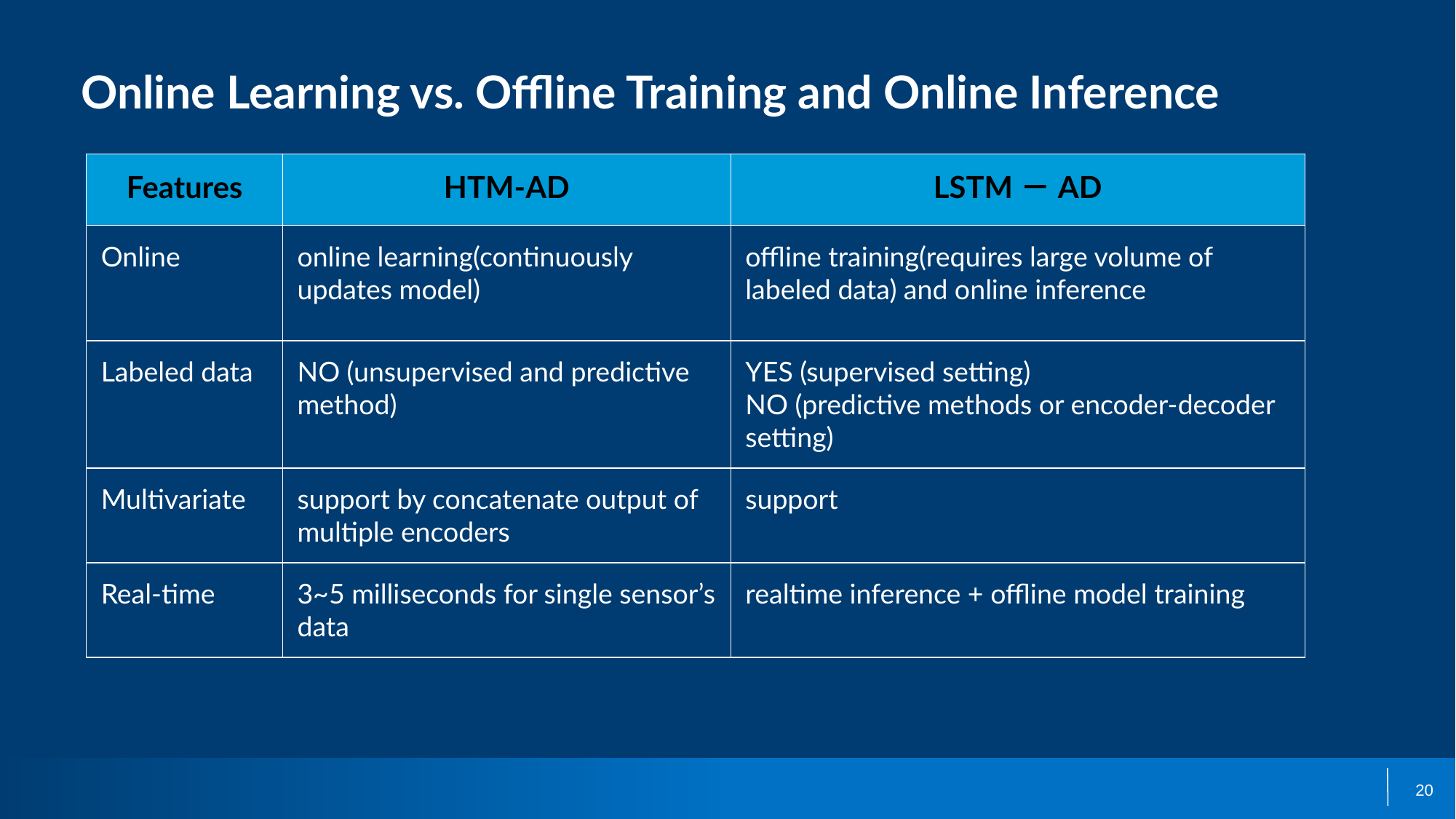

# Online Learning vs. Offline Training and Online Inference
| Features | HTM-AD | LSTM－AD |
| --- | --- | --- |
| Online | online learning(continuously updates model) | offline training(requires large volume of labeled data) and online inference |
| Labeled data | NO (unsupervised and predictive method) | YES (supervised setting) NO (predictive methods or encoder-decoder setting) |
| Multivariate | support by concatenate output of multiple encoders | support |
| Real-time | 3~5 milliseconds for single sensor’s data | realtime inference + offline model training |
20